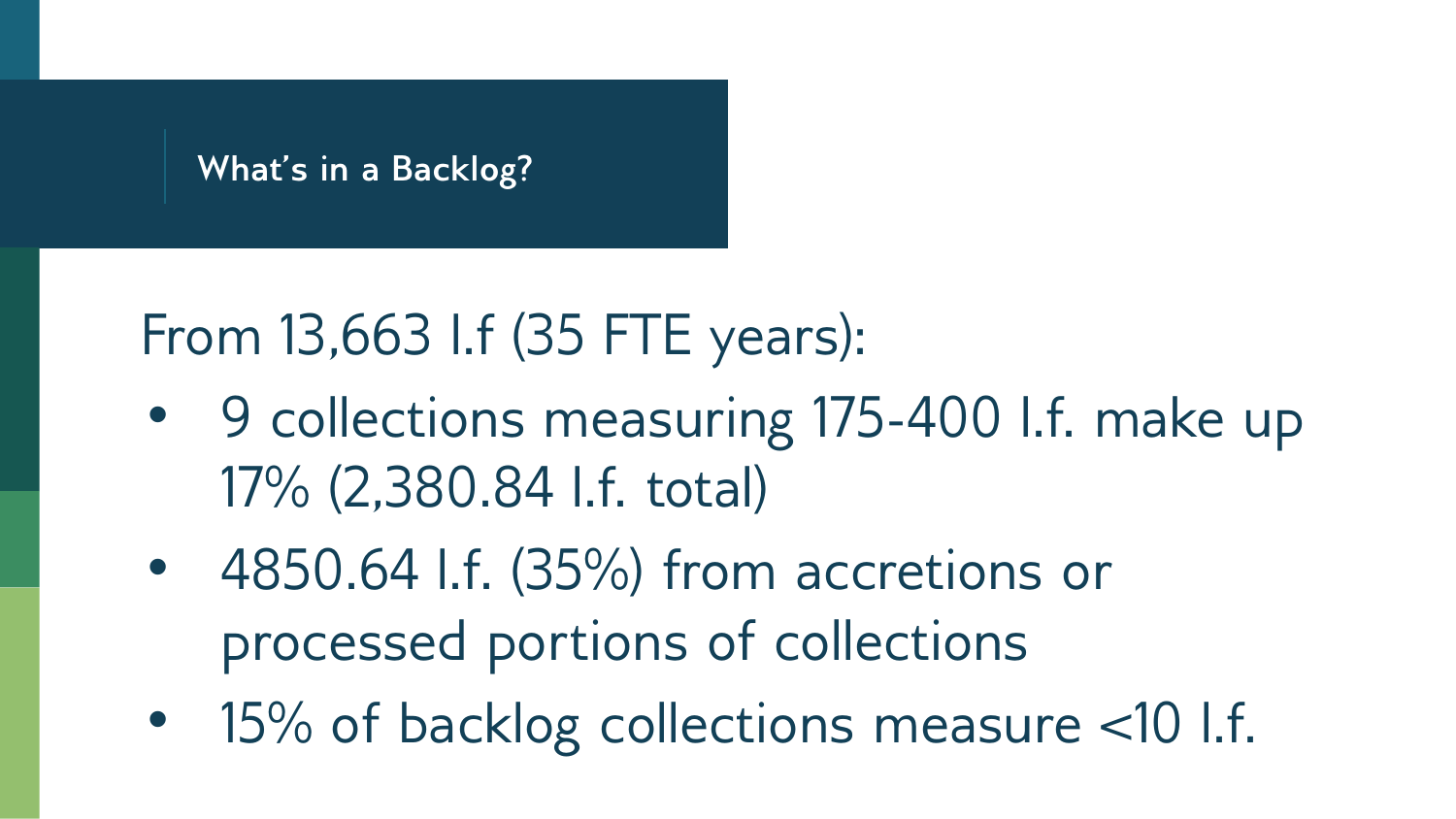

# What’s in a Backlog?
From 13,663 l.f (35 FTE years):
9 collections measuring 175-400 l.f. make up 17% (2,380.84 l.f. total)
4850.64 l.f. (35%) from accretions or processed portions of collections
15% of backlog collections measure <10 l.f.